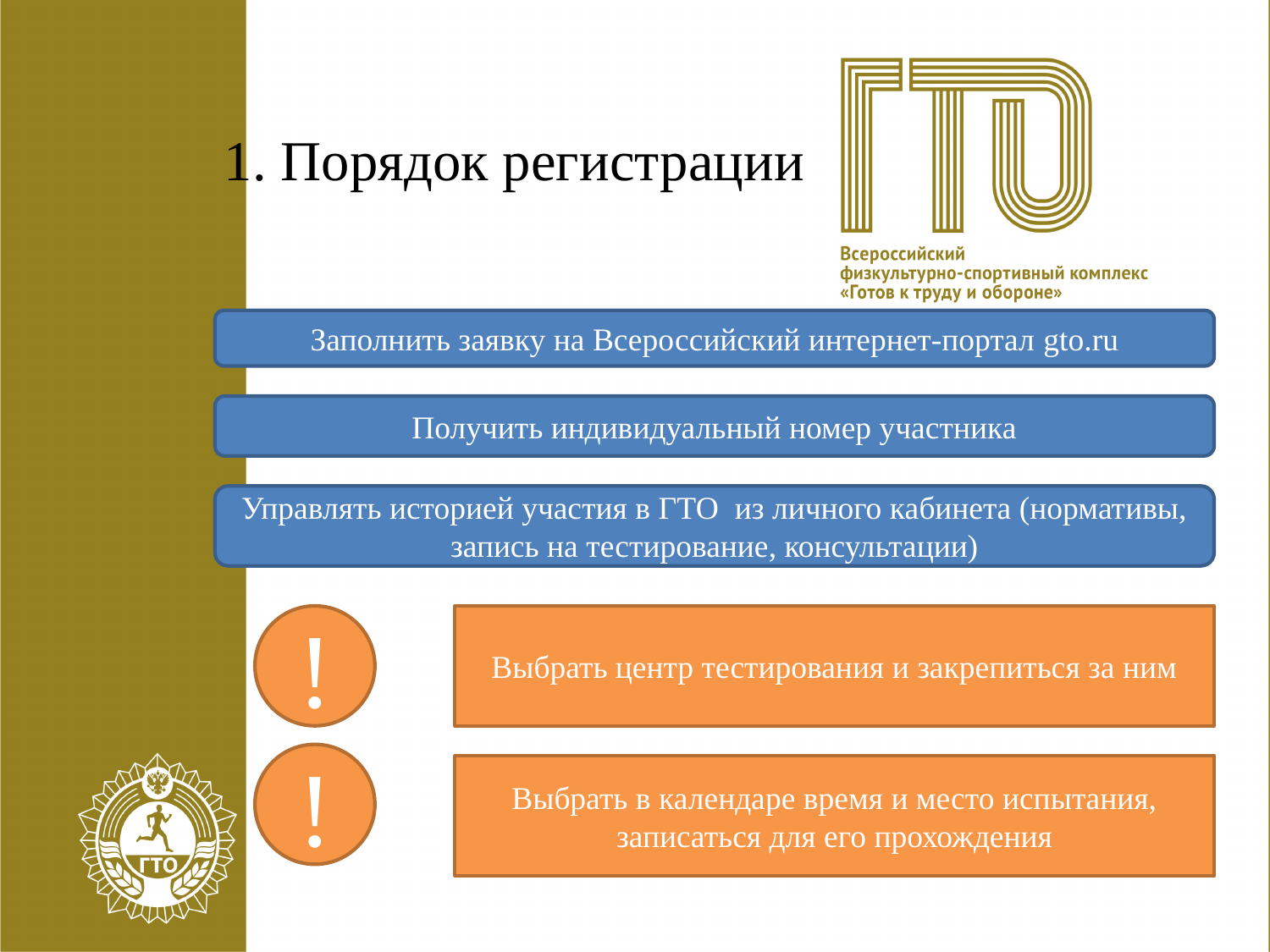

# 1. Порядок регистрации
Заполнить заявку на Всероссийский интернет-портал gto.ru
Получить индивидуальный номер участника
Управлять историей участия в ГТО  из личного кабинета (нормативы, запись на тестирование, консультации)
!
Выбрать центр тестирования и закрепиться за ним
!
Выбрать в календаре время и место испытания, записаться для его прохождения